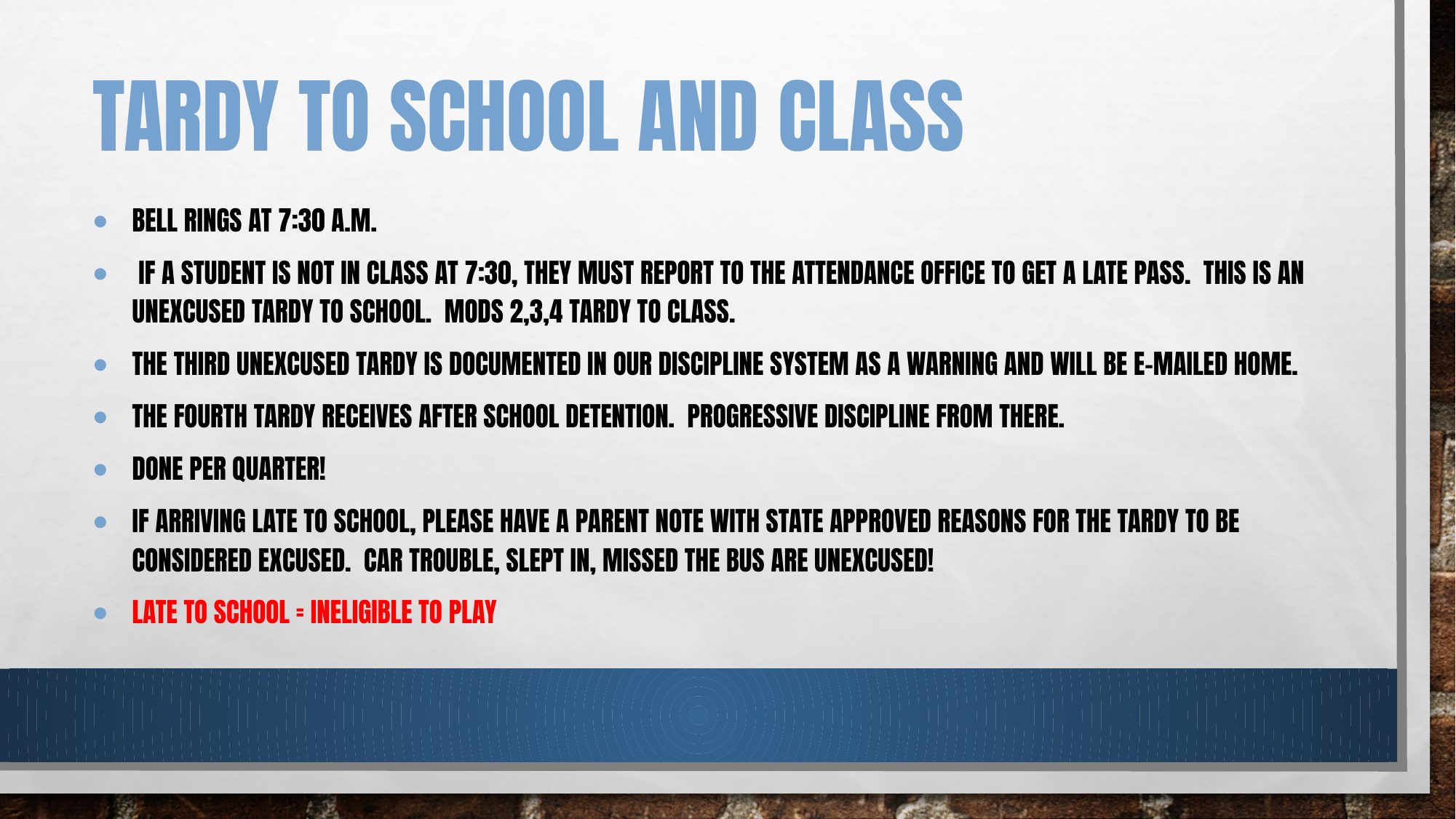

# Tardy to School and Class
Bell rings at 7:30 a.m.
 If a student is not in class at 7:30, they must report to the attendance office to get a late pass.  This is an unexcused tardy to school.  Mods 2,3,4 tardy to class.
The third unexcused tardy is documented in our discipline system as a warning and will be e-mailed home.
The fourth tardy receives after school detention.  Progressive discipline from there.
Done per quarter!
If arriving late to school, please have a parent note with state approved reasons for the tardy to be considered excused.  Car Trouble, Slept In, Missed the Bus are UNEXCUSED!
Late to school = ineligible to play